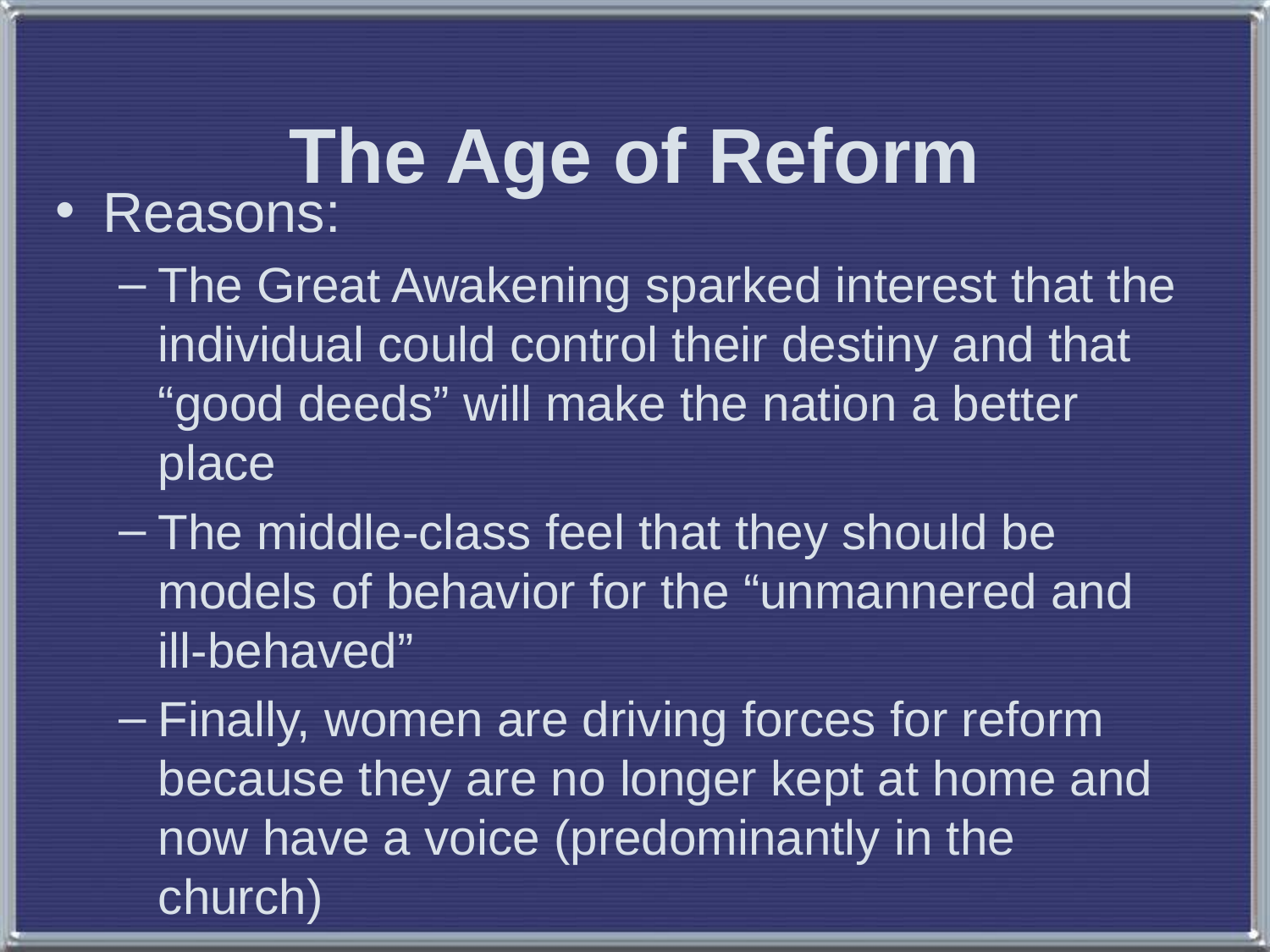

# The Age of Reform
Reasons:
The Great Awakening sparked interest that the individual could control their destiny and that “good deeds” will make the nation a better place
The middle-class feel that they should be models of behavior for the “unmannered and ill-behaved”
Finally, women are driving forces for reform because they are no longer kept at home and now have a voice (predominantly in the church)